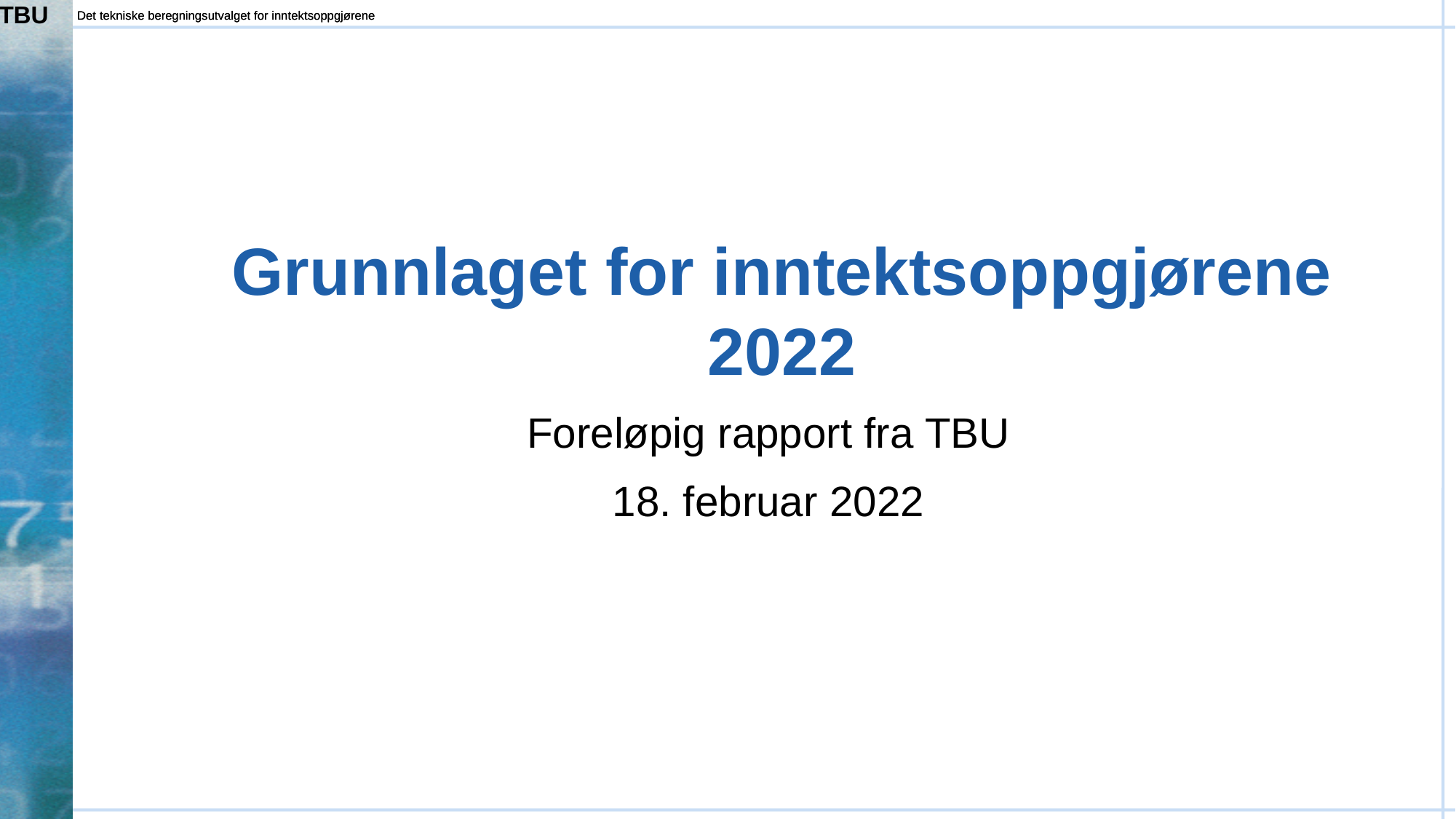

# Grunnlaget for inntektsoppgjørene 2022
Foreløpig rapport fra TBU
18. februar 2022